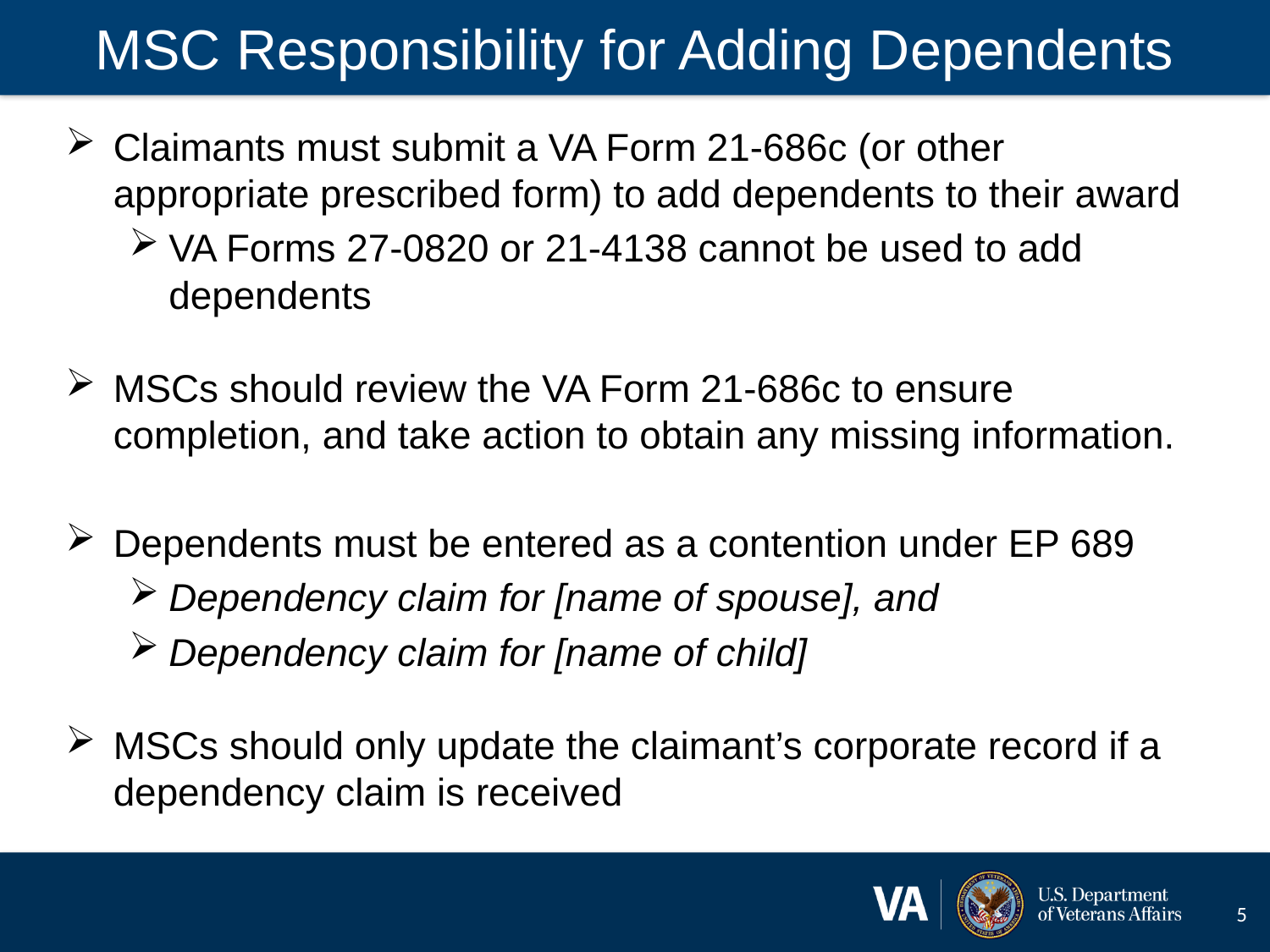

# MSC Responsibility for Adding Dependents
Claimants must submit a VA Form 21-686c (or other appropriate prescribed form) to add dependents to their award
VA Forms 27-0820 or 21-4138 cannot be used to add dependents

MSCs should review the VA Form 21-686c to ensure completion, and take action to obtain any missing information.

Dependents must be entered as a contention under EP 689
Dependency claim for [name of spouse], and
Dependency claim for [name of child]

MSCs should only update the claimant’s corporate record if a dependency claim is received
5